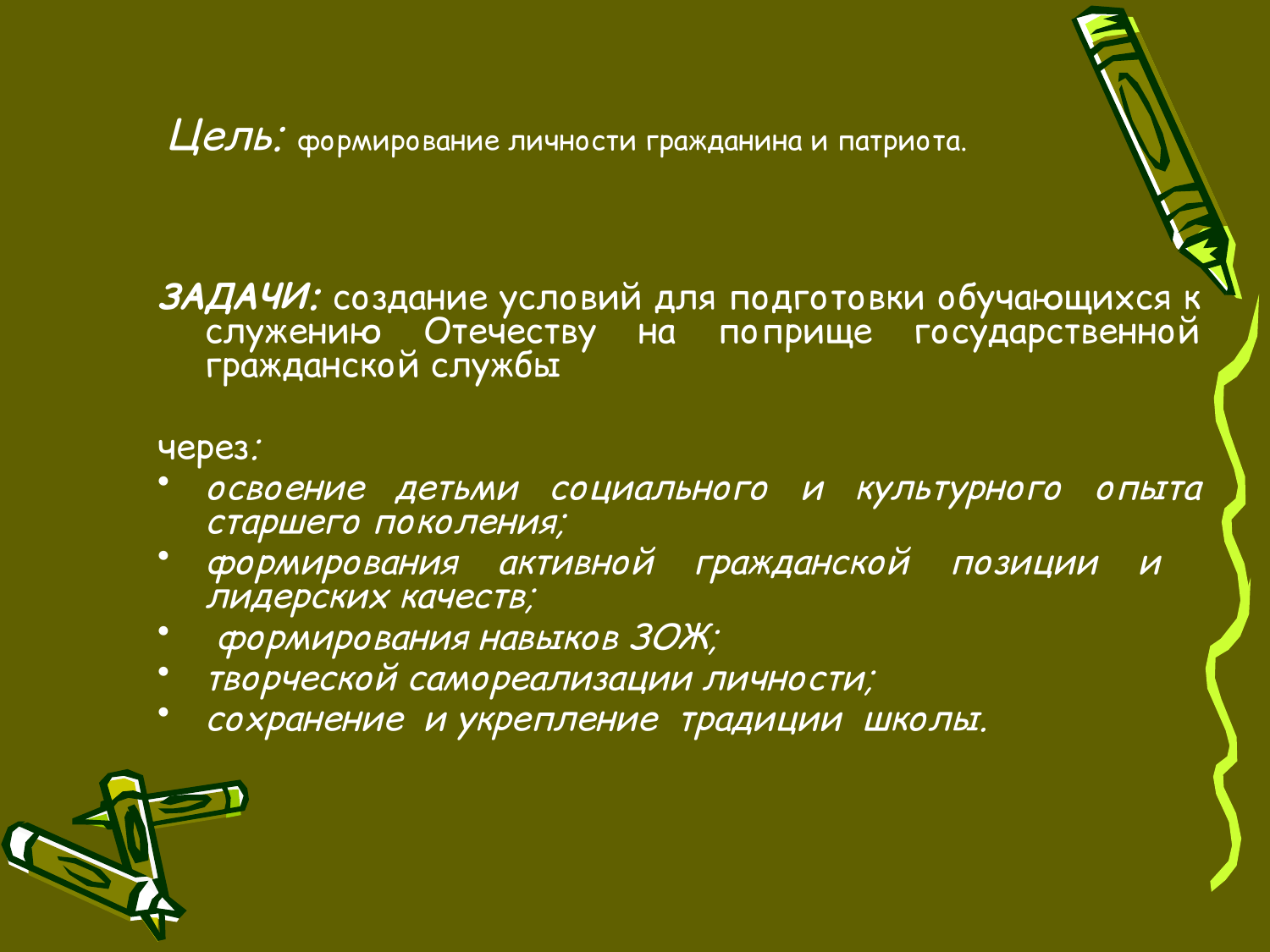

# Цель: формирование личности гражданина и патриота.
ЗАДАЧИ: создание условий для подготовки обучающихся к служению Отечеству на поприще государственной гражданской службы

через:
освоение детьми социального и культурного опыта старшего поколения;
формирования активной гражданской позиции и  лидерских качеств;
 формирования навыков ЗОЖ;
творческой самореализации личности;
сохранение  и укрепление  традиции  школы.